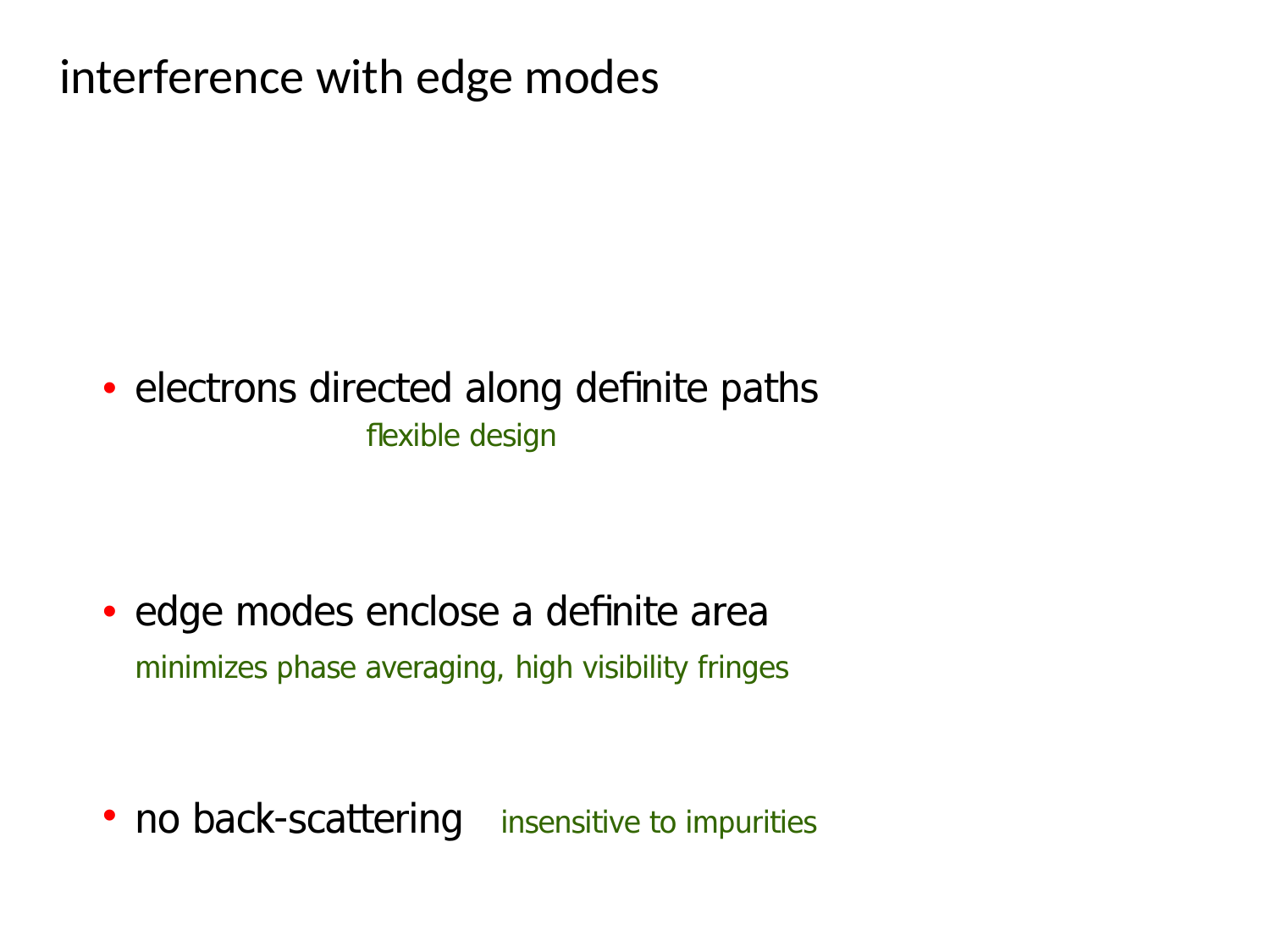

# interference with edge modes

electrons directed along definite paths
flexible design

edge modes enclose a definite area
   			minimizes phase averaging, high visibility fringes

no back-scattering							insensitive to impurities